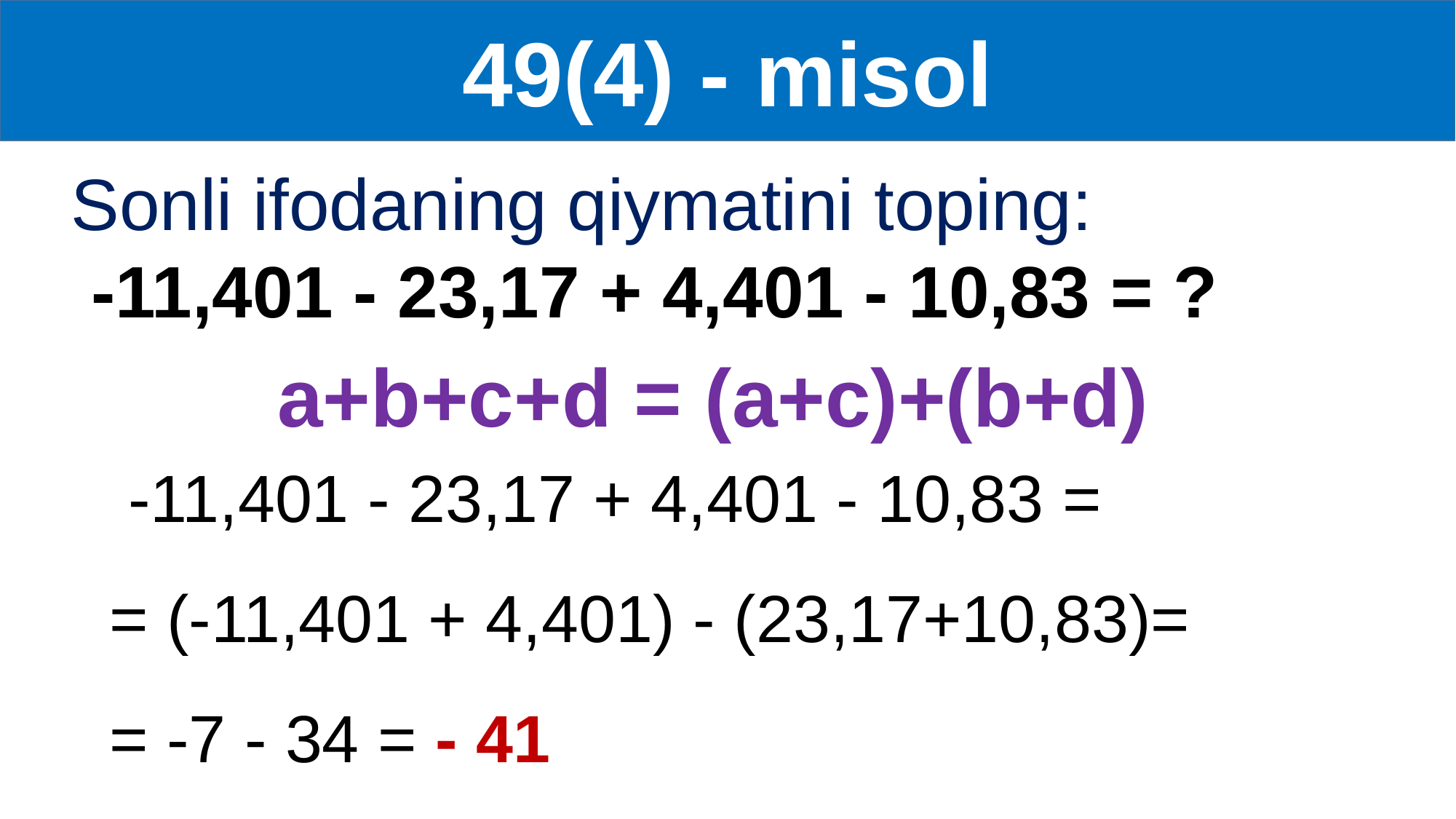

49(4) - misol
Sonli ifodaning qiymatini toping:
 -11,401 - 23,17 + 4,401 - 10,83 = ?
a+b+c+d = (a+c)+(b+d)
      -11,401 - 23,17 + 4,401 - 10,83 =
     = (-11,401 + 4,401) - (23,17+10,83)=
     = -7 - 34 = - 41